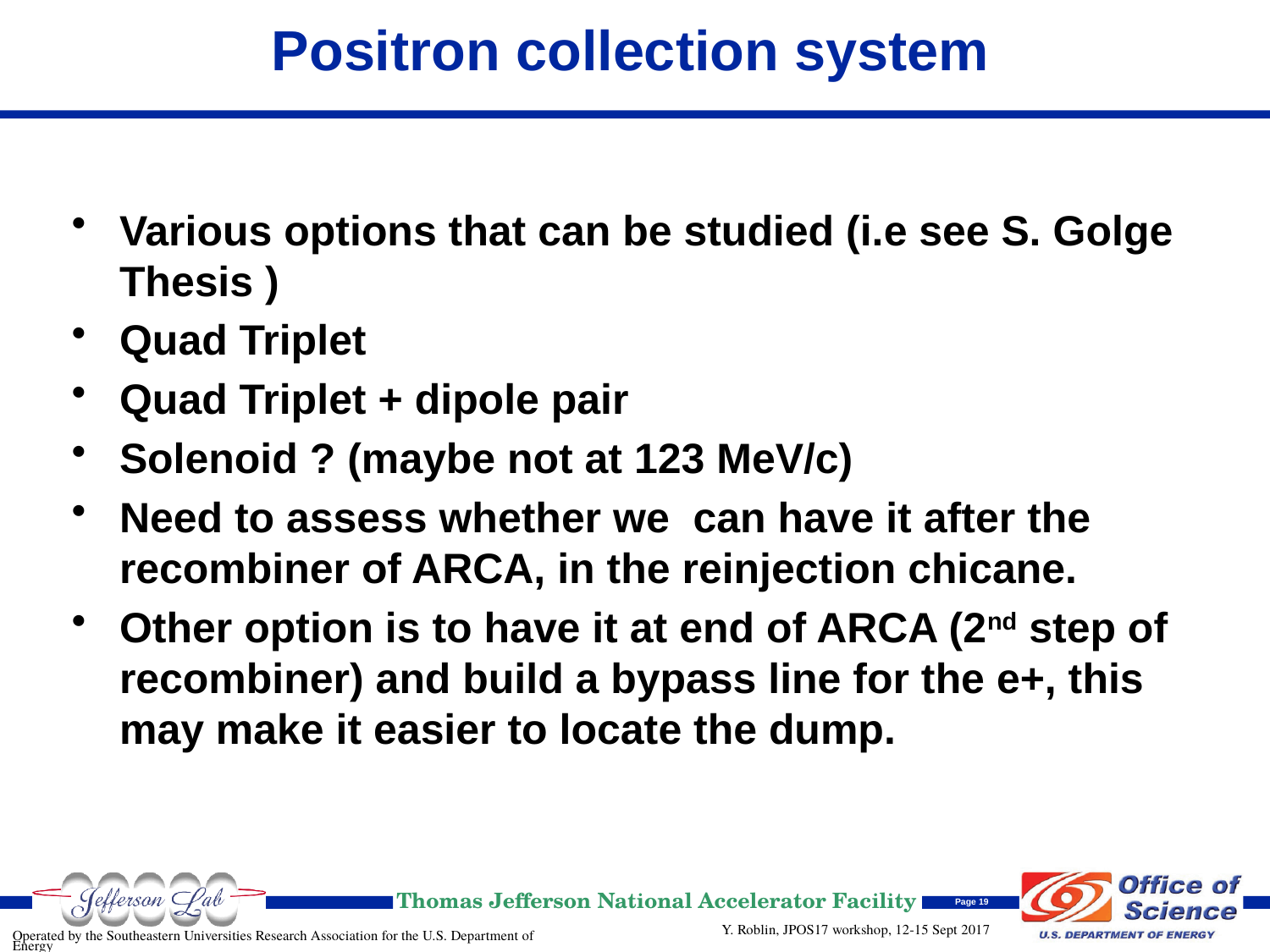

# Positron collection system

Various options that can be studied (i.e see S. Golge Thesis )
Quad Triplet
Quad Triplet + dipole pair
Solenoid ? (maybe not at 123 MeV/c)
Need to assess whether we  can have it after the recombiner of ARCA, in the reinjection chicane.
Other option is to have it at end of ARCA (2nd step of recombiner) and build a bypass line for the e+, this may make it easier to locate the dump.